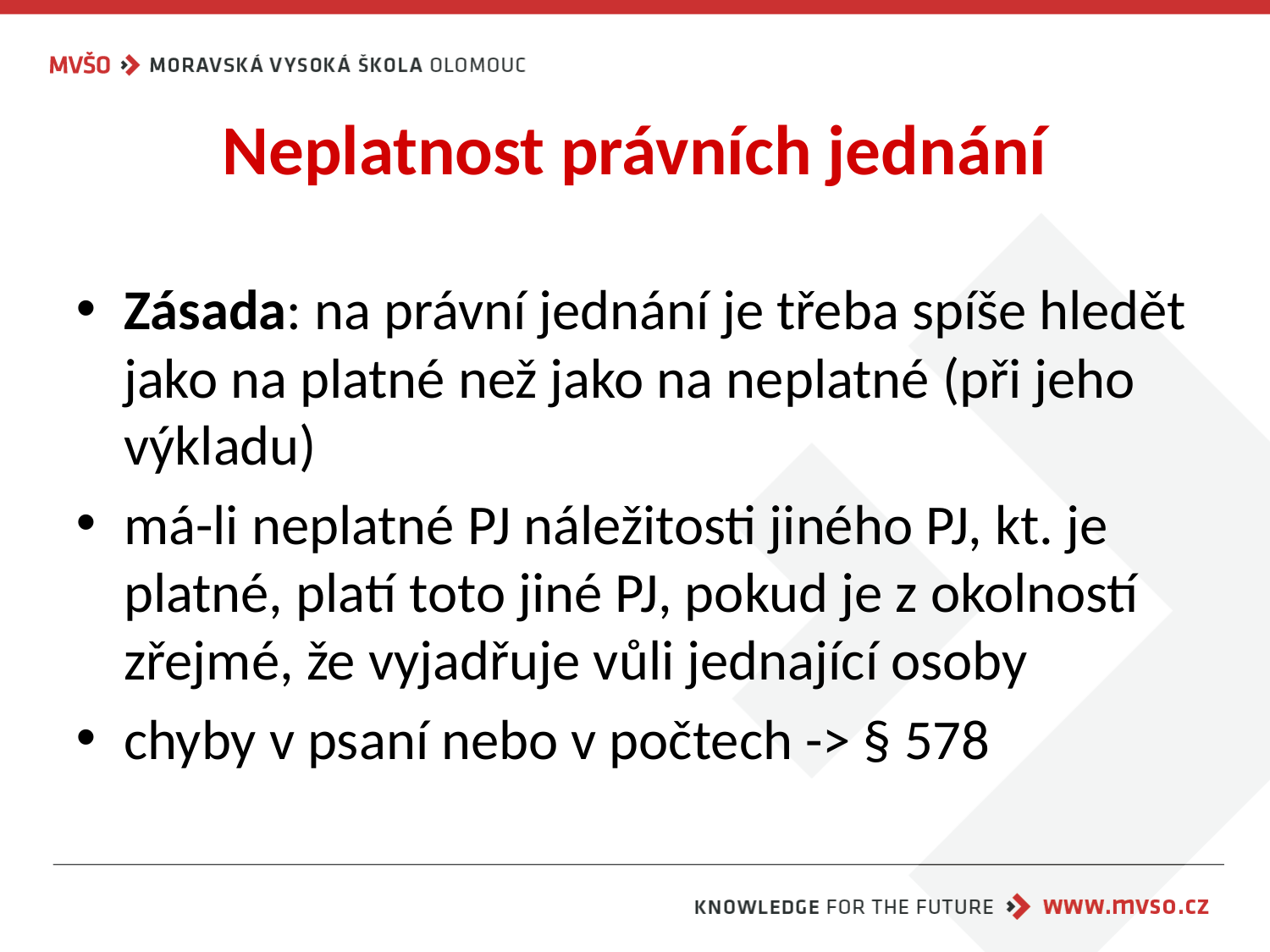

# Neplatnost právních jednání

Zásada: na právní jednání je třeba spíše hledět jako na platné než jako na neplatné (při jeho výkladu)
má-li neplatné PJ náležitosti jiného PJ, kt. je platné, platí toto jiné PJ, pokud je z okolností zřejmé, že vyjadřuje vůli jednající osoby
chyby v psaní nebo v počtech -> § 578